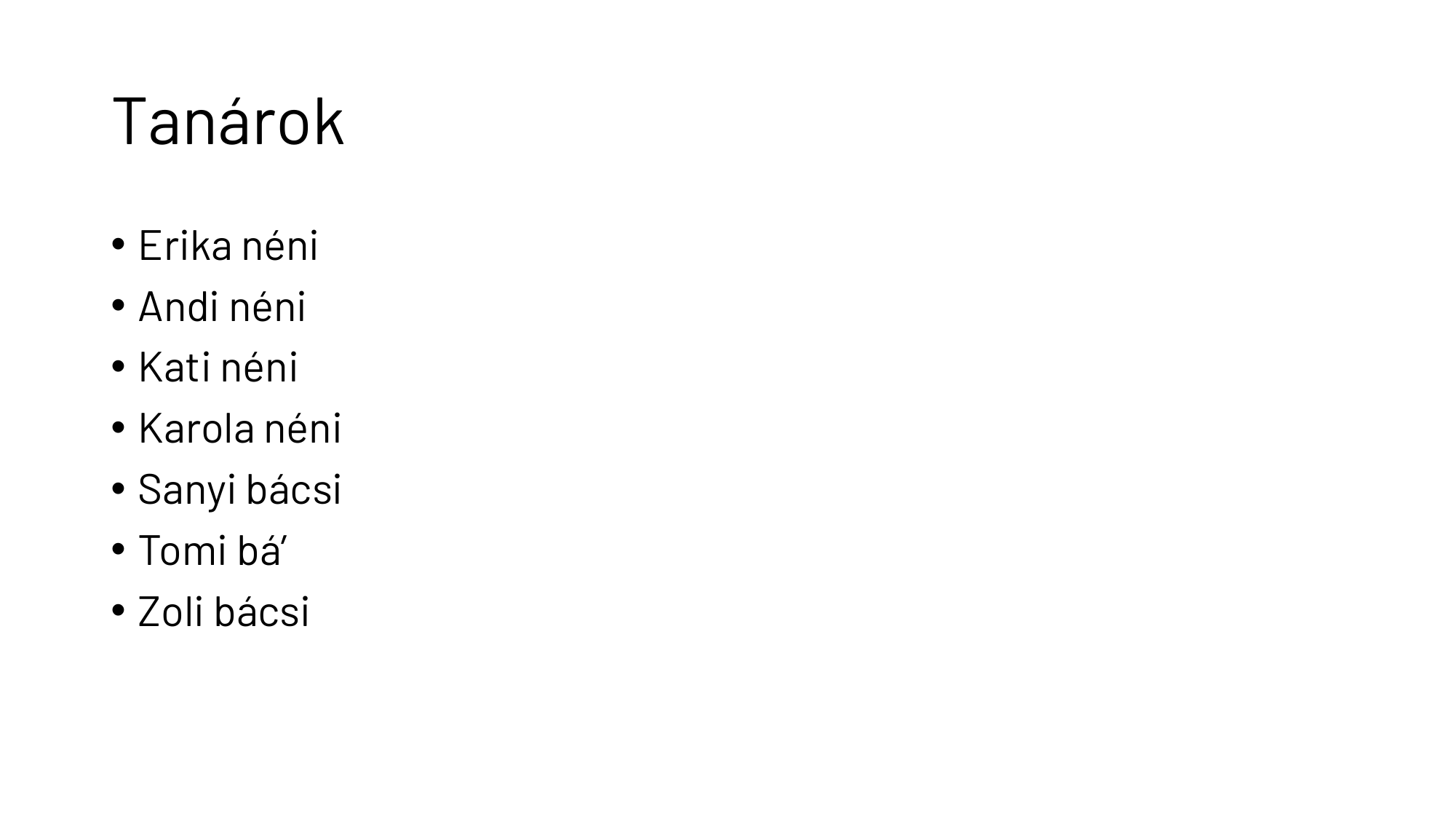

# Tanárok
Erika néni
Andi néni
Kati néni
Karola néni
Sanyi bácsi
Tomi bá’
Zoli bácsi